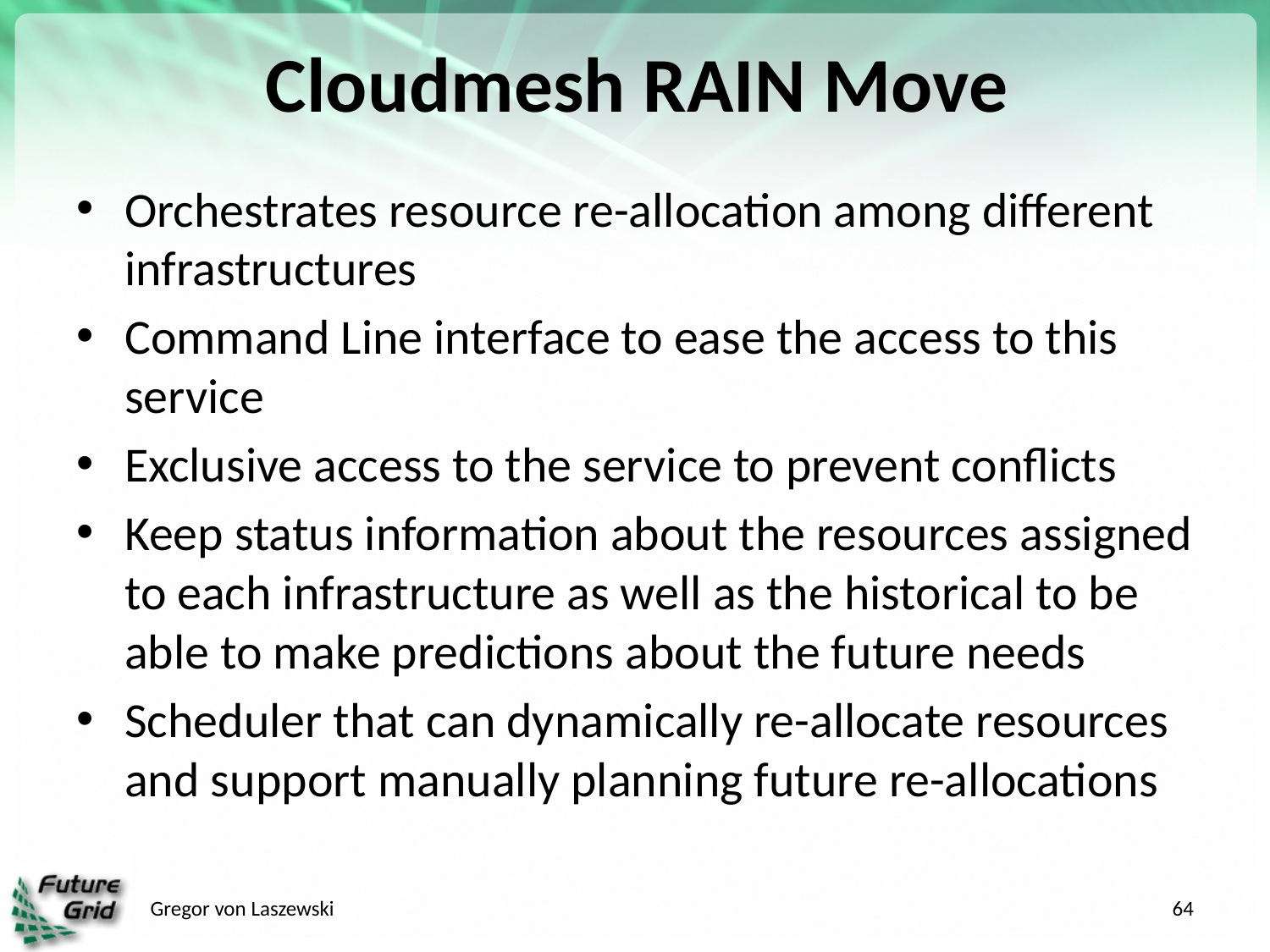

# Cloudmesh RAIN Move
Orchestrates resource re-allocation among different infrastructures
Command Line interface to ease the access to this service
Exclusive access to the service to prevent conflicts
Keep status information about the resources assigned to each infrastructure as well as the historical to be able to make predictions about the future needs
Scheduler that can dynamically re-allocate resources and support manually planning future re-allocations
Gregor von Laszewski
64